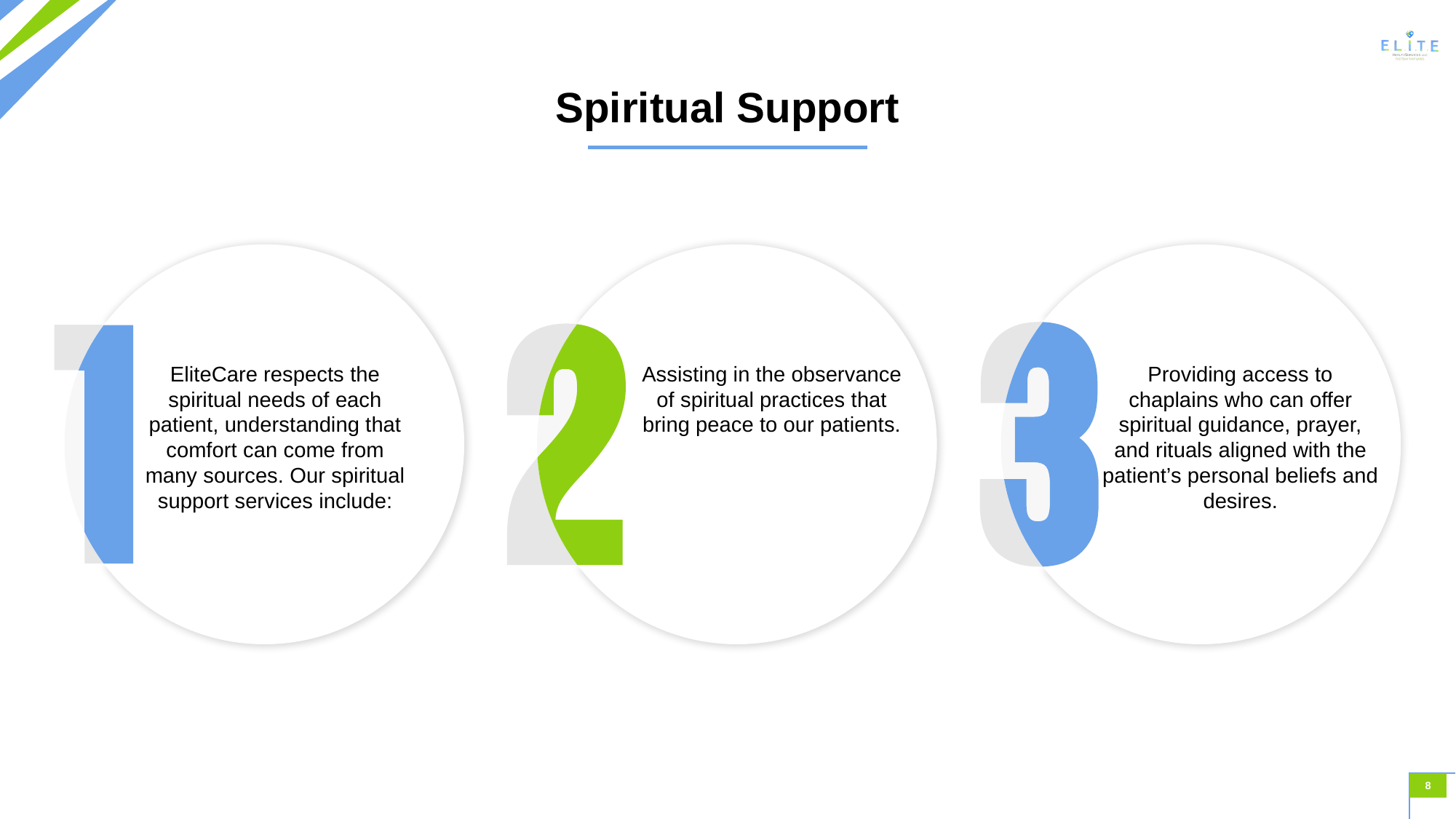

Spiritual Support

EliteCare respects the spiritual needs of each patient, understanding that comfort can come from many sources. Our spiritual support services include:
Assisting in the observance of spiritual practices that bring peace to our patients.
Providing access to chaplains who can offer spiritual guidance, prayer, and rituals aligned with the patient’s personal beliefs and desires.

8